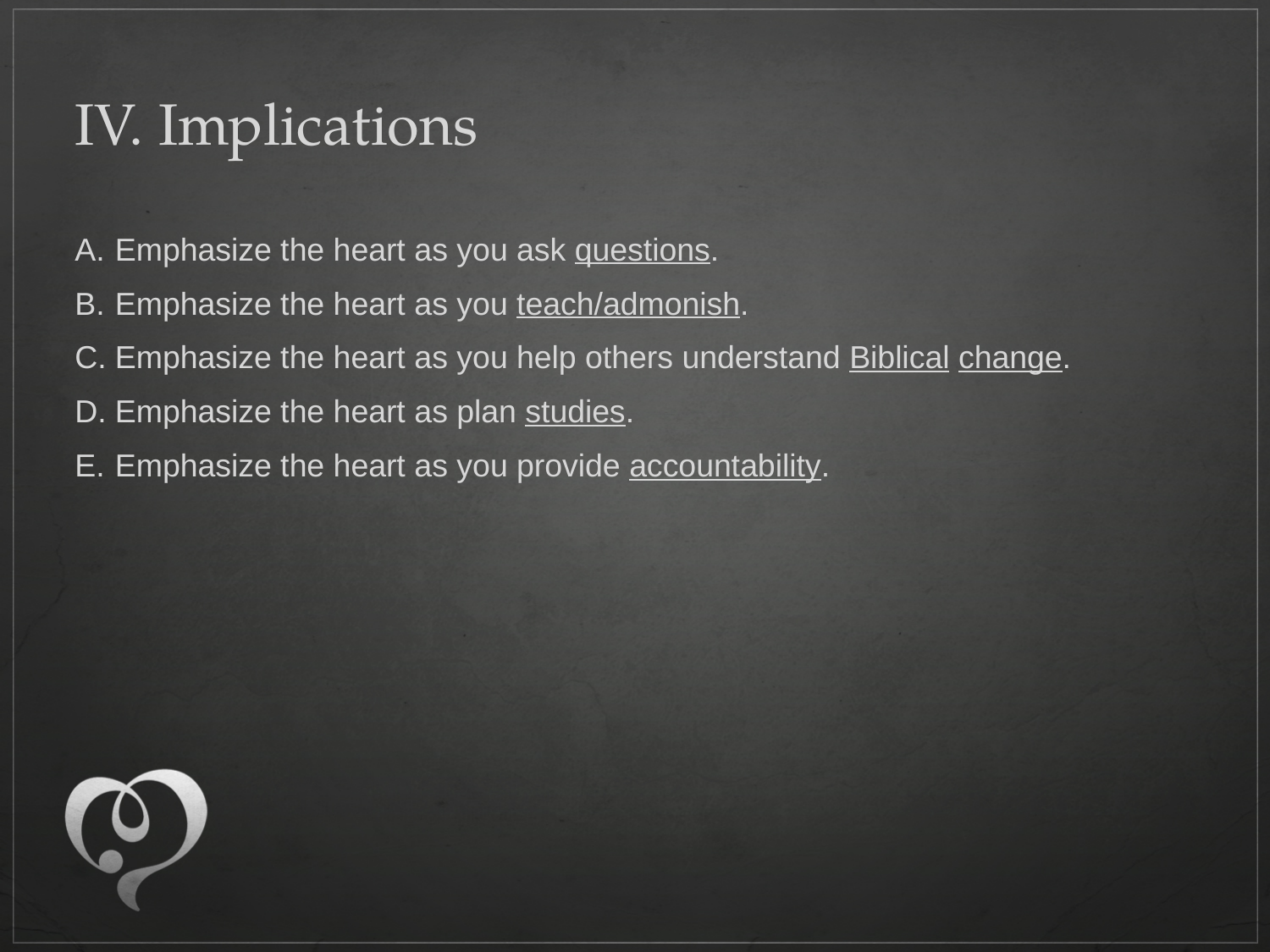

# IV. Implications
Emphasize the heart as you ask questions.
Emphasize the heart as you teach/admonish.
Emphasize the heart as you help others understand Biblical change.
Emphasize the heart as plan studies.
Emphasize the heart as you provide accountability.